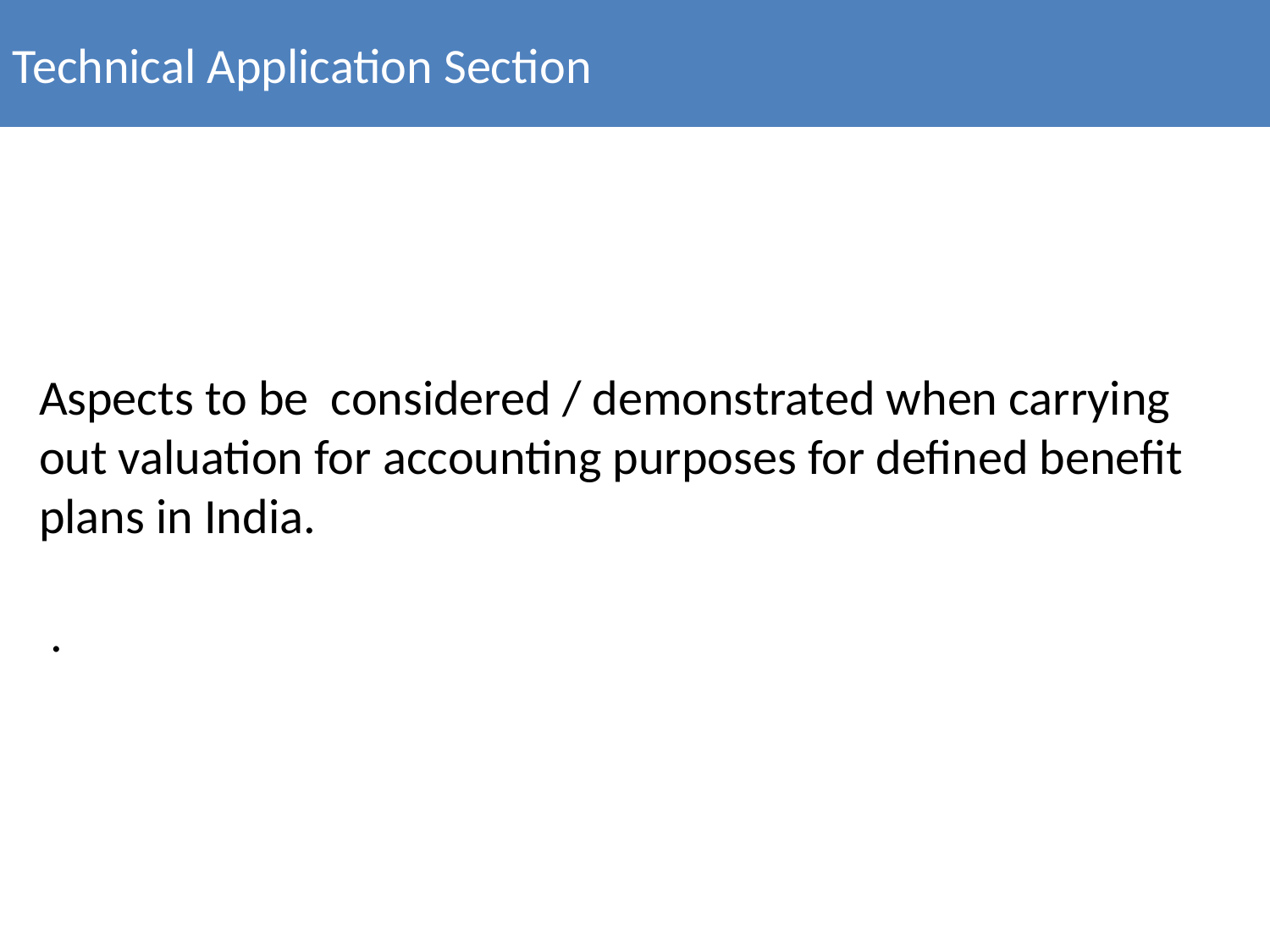

Technical Application Section
Aspects to be  considered / demonstrated when carrying out valuation for accounting purposes for defined benefit plans in India.

 .